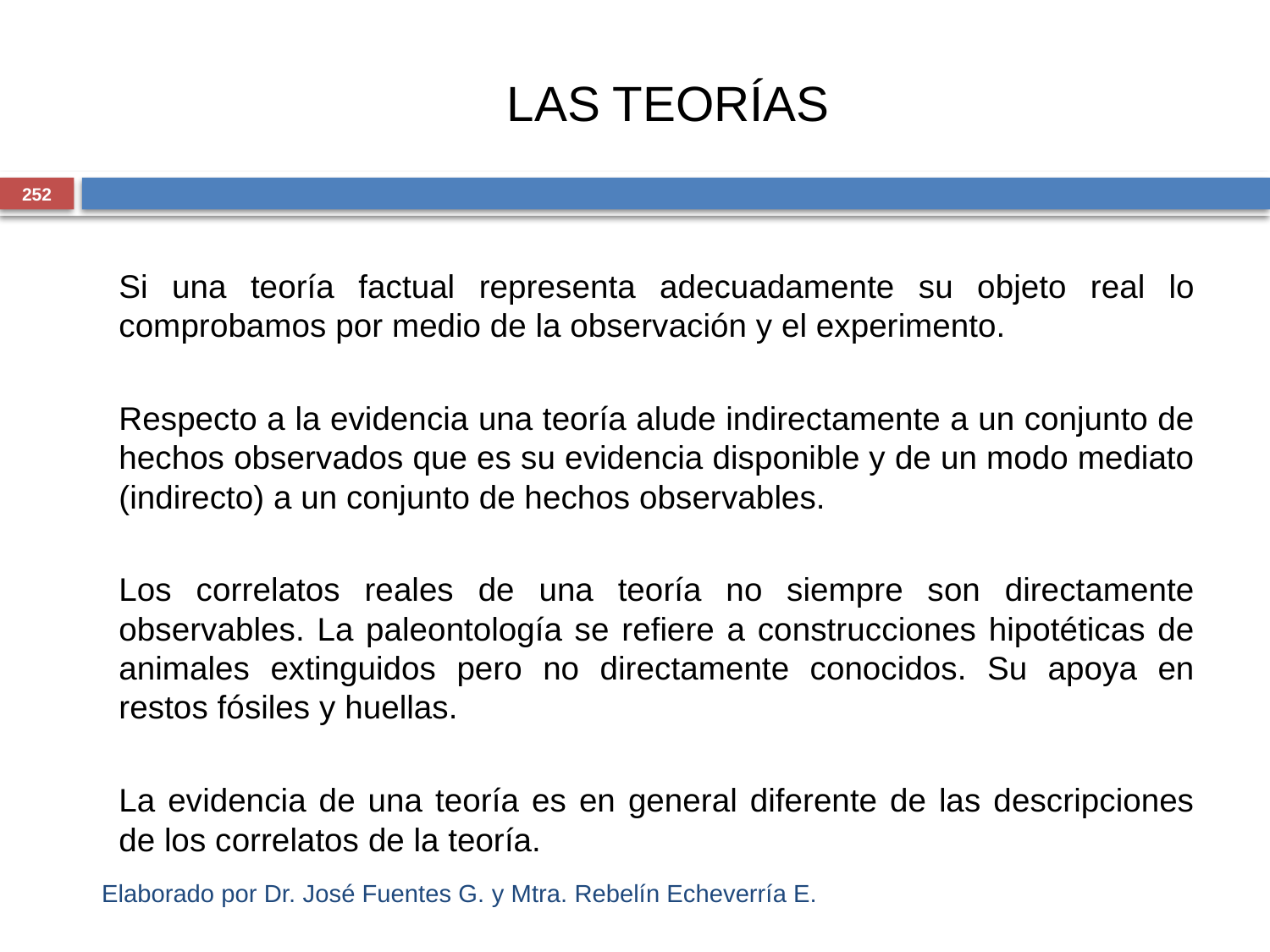

LAS TEORÍAS
252

	Si una teoría factual representa adecuadamente su objeto real lo comprobamos por medio de la observación y el experimento.

	Respecto a la evidencia una teoría alude indirectamente a un conjunto de hechos observados que es su evidencia disponible y de un modo mediato (indirecto) a un conjunto de hechos observables.

	Los correlatos reales de una teoría no siempre son directamente observables. La paleontología se refiere a construcciones hipotéticas de animales extinguidos pero no directamente conocidos. Su apoya en restos fósiles y huellas.

	La evidencia de una teoría es en general diferente de las descripciones de los correlatos de la teoría.
Elaborado por Dr. José Fuentes G. y Mtra. Rebelín Echeverría E.